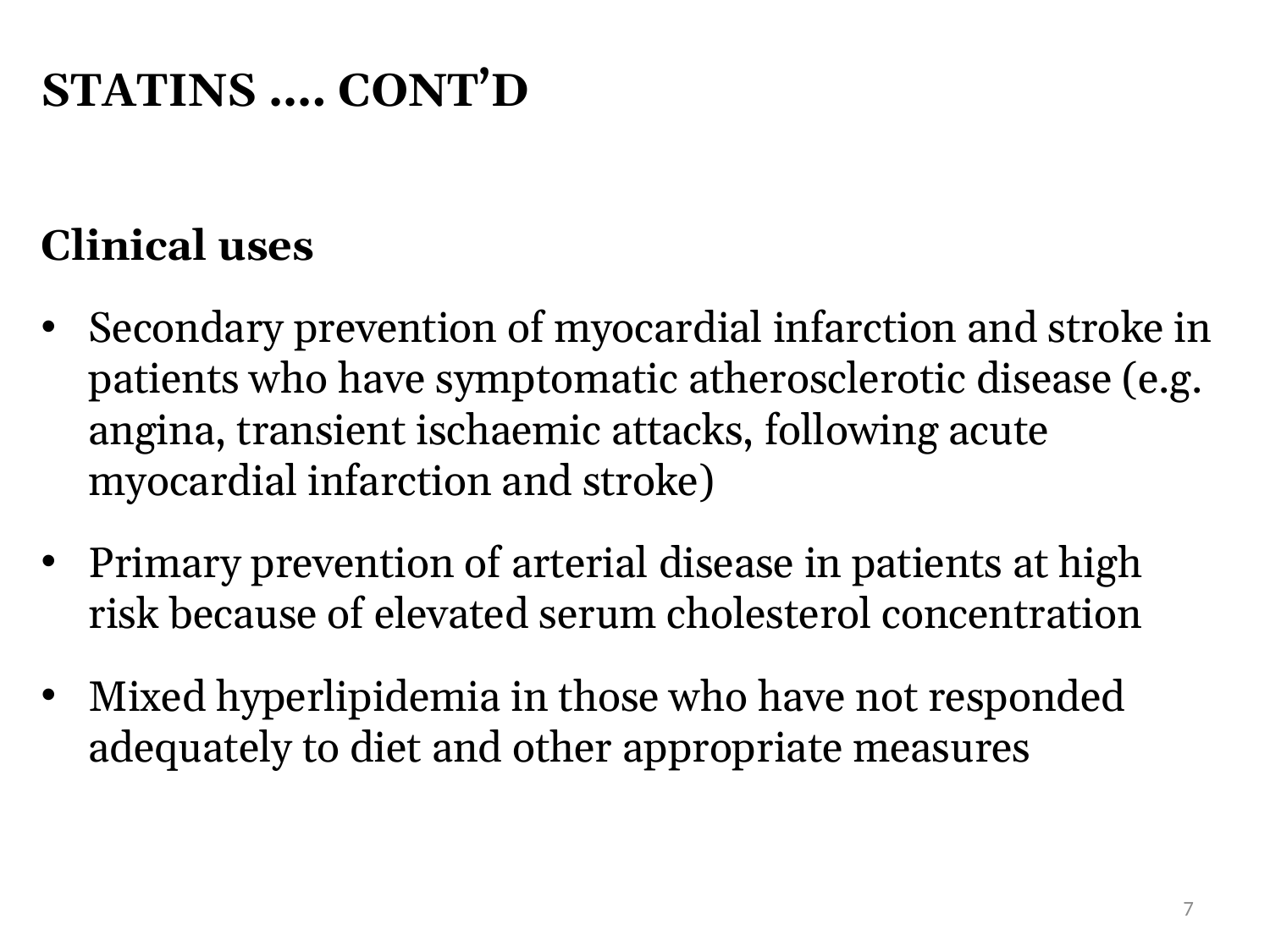

# Statins …. cont’d
Clinical uses
Secondary prevention of myocardial infarction and stroke in patients who have symptomatic atherosclerotic disease (e.g. angina, transient ischaemic attacks, following acute myocardial infarction and stroke)
Primary prevention of arterial disease in patients at high risk because of elevated serum cholesterol concentration
Mixed hyperlipidemia in those who have not responded adequately to diet and other appropriate measures
7